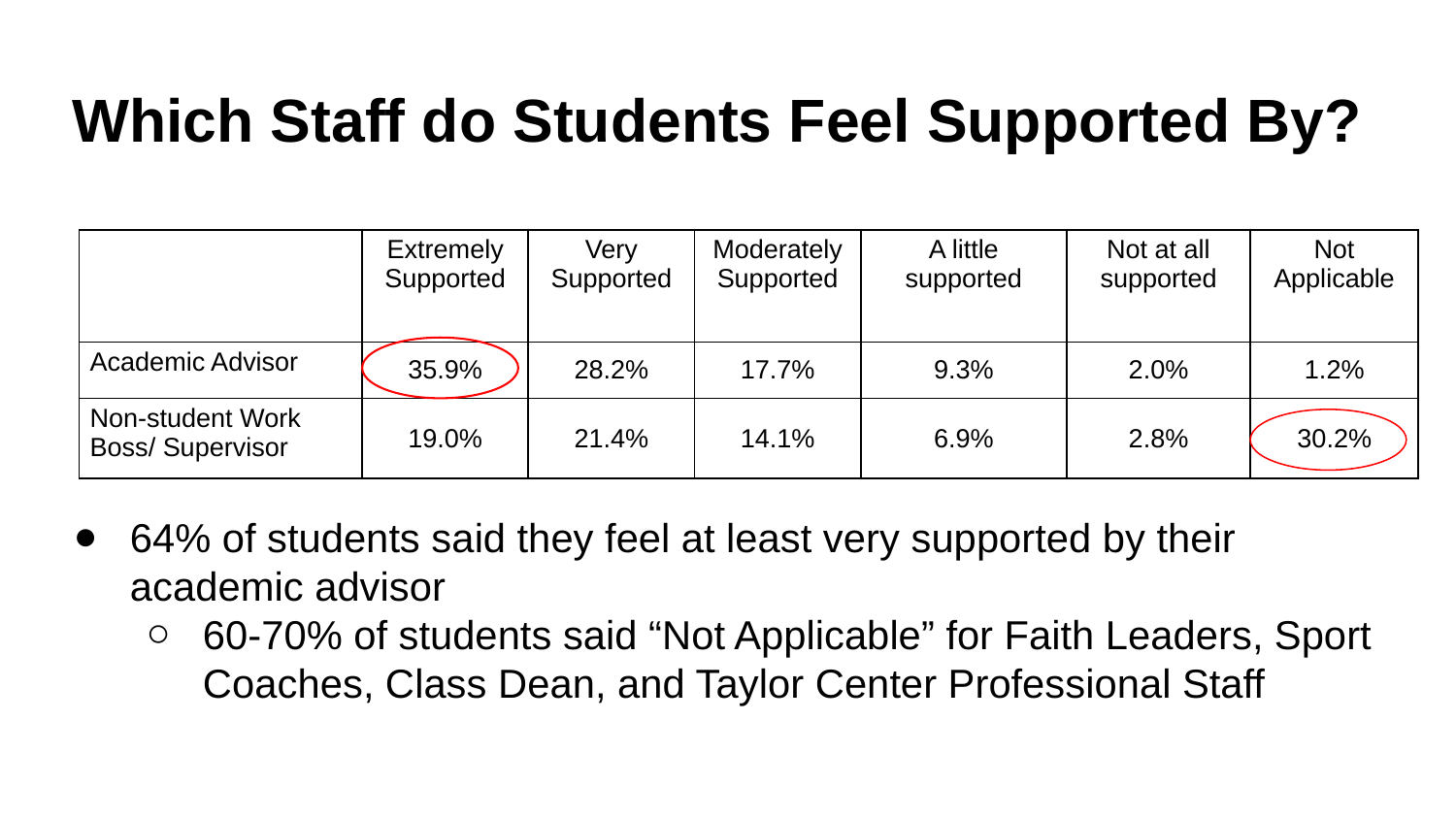

# Which Staff do Students Feel Supported By?
|  | Extremely Supported | Very Supported | Moderately Supported | A little supported | Not at all supported | Not Applicable |
| --- | --- | --- | --- | --- | --- | --- |
| Academic Advisor | 35.9% | 28.2% | 17.7% | 9.3% | 2.0% | 1.2% |
| Non-student Work Boss/ Supervisor | 19.0% | 21.4% | 14.1% | 6.9% | 2.8% | 30.2% |

64% of students said they feel at least very supported by their academic advisor
60-70% of students said “Not Applicable” for Faith Leaders, Sport Coaches, Class Dean, and Taylor Center Professional Staff